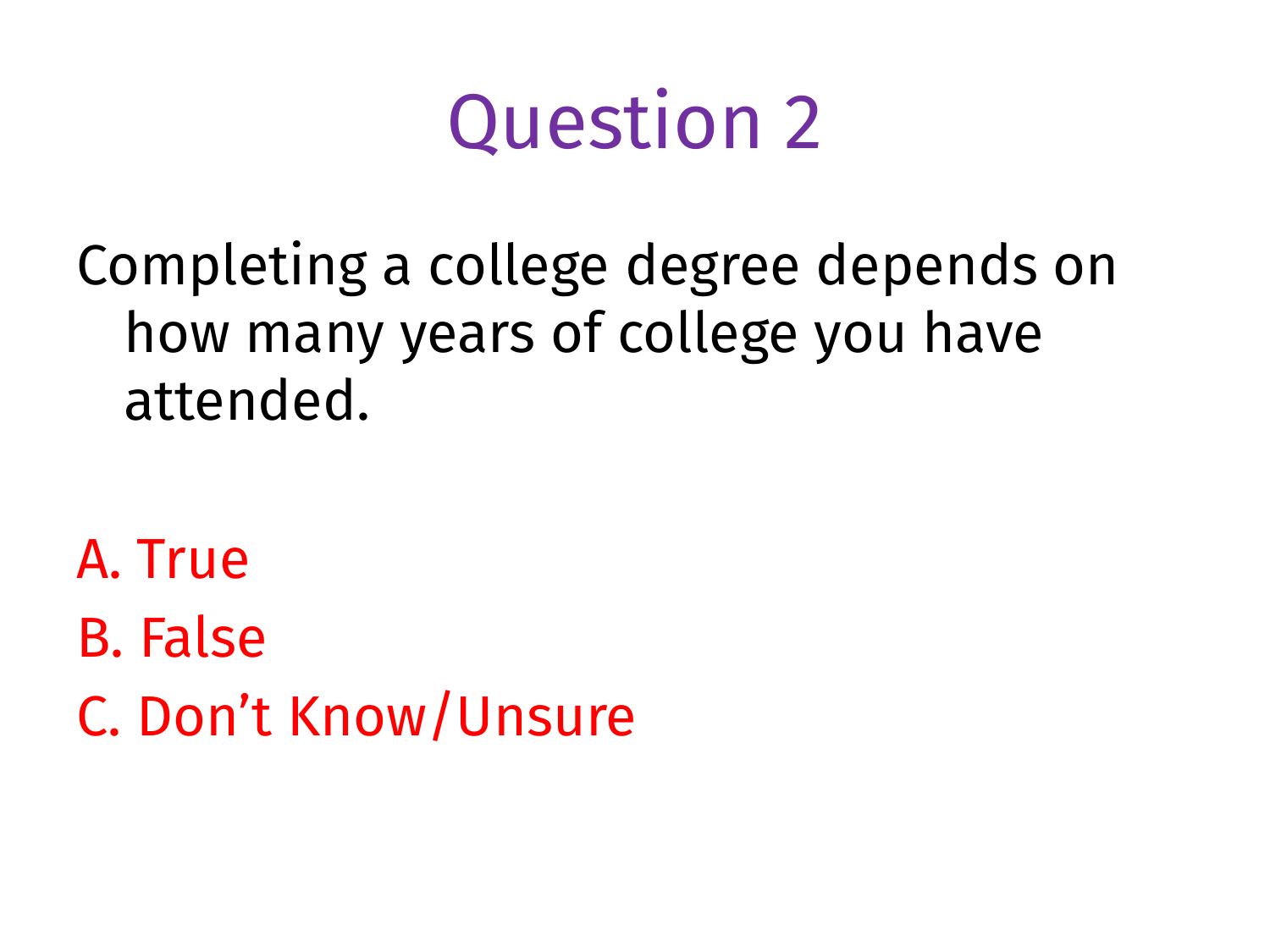

# Question 2
Completing a college degree depends on how many years of college you have attended.

A. True
B. False
C. Don’t Know/Unsure